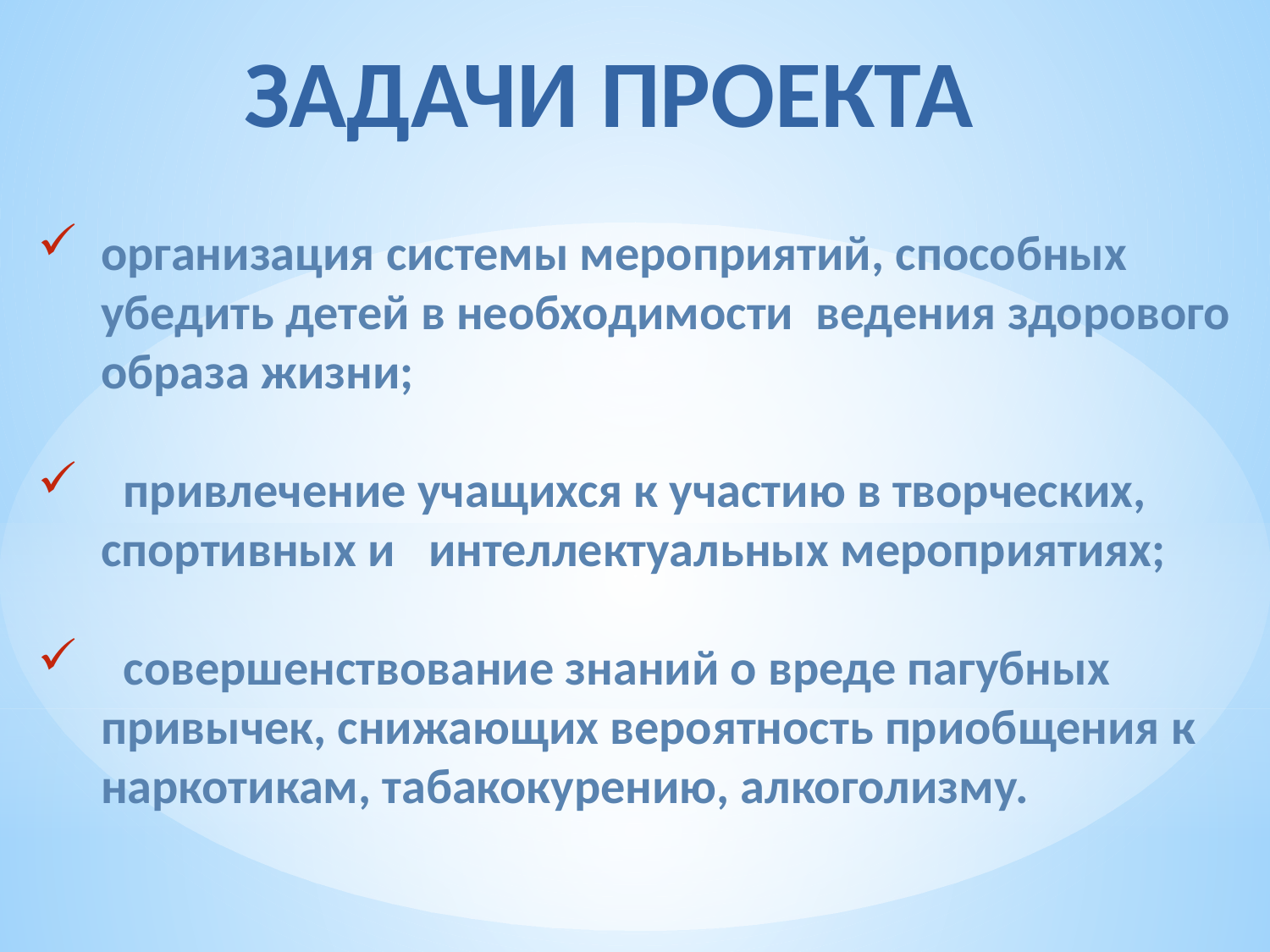

Задачи проекта

организация системы мероприятий, способных убедить детей в необходимости  ведения здорового образа жизни;

  привлечение учащихся к участию в творческих, спортивных и   интеллектуальных мероприятиях;

  совершенствование знаний о вреде пагубных привычек, снижающих вероятность приобщения к наркотикам, табакокурению, алкоголизму.